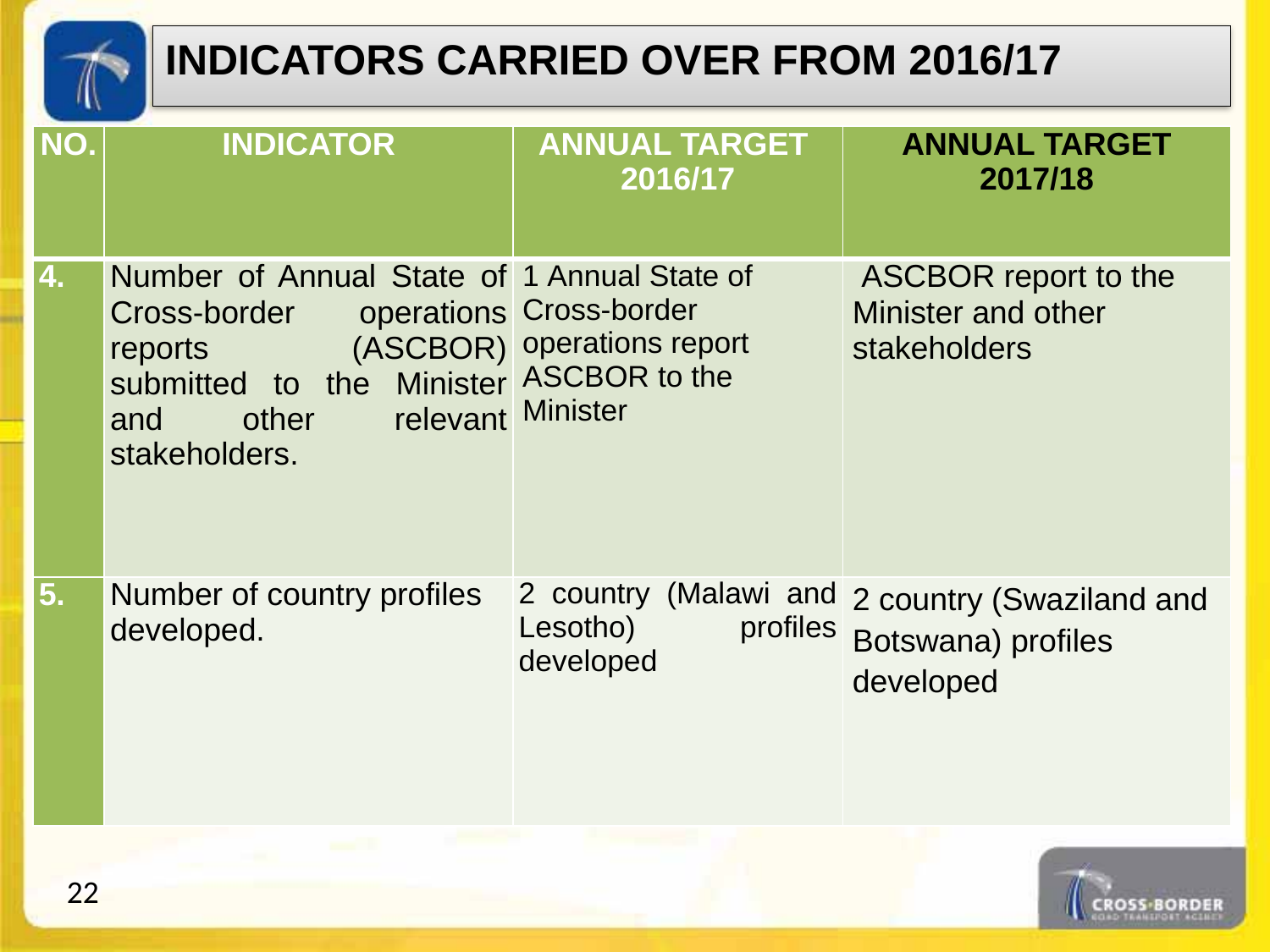

INDICATORS CARRIED OVER FROM 2016/17

| NO. | INDICATOR | ANNUAL TARGET 2016/17 | ANNUAL TARGET 2017/18 |
| --- | --- | --- | --- |
| 4. | Number of Annual State of Cross-border operations reports (ASCBOR) submitted to the Minister and other relevant stakeholders. | 1 Annual State of Cross-border operations report ASCBOR to the Minister | ASCBOR report to the Minister and other stakeholders |
| 5. | Number of country profiles developed. | 2 country (Malawi and Lesotho) profiles developed | 2 country (Swaziland and Botswana) profiles developed |
22